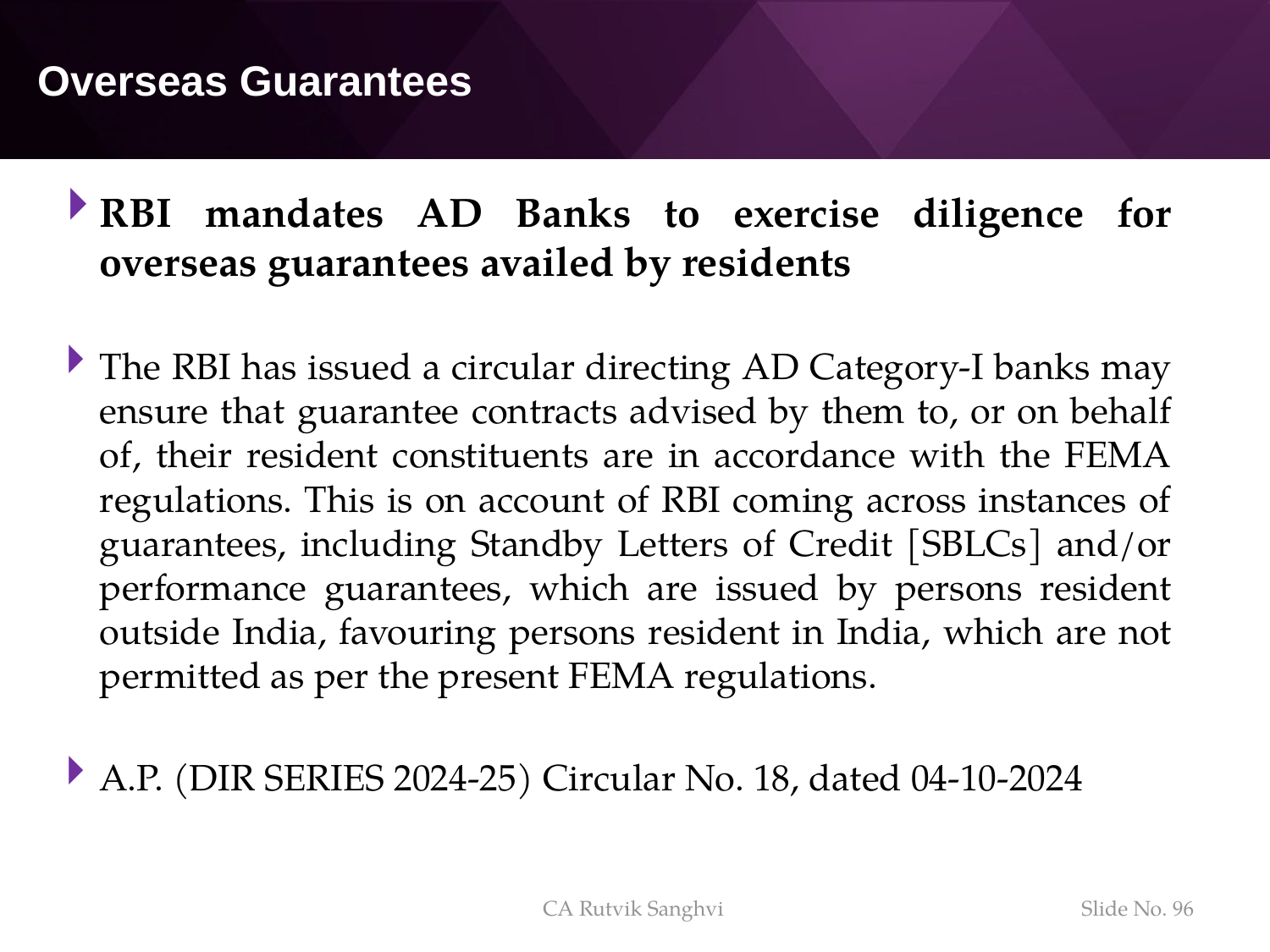

# Overseas Guarantees
RBI mandates AD Banks to exercise diligence for overseas guarantees availed by residents

The RBI has issued a circular directing AD Category-I banks may ensure that guarantee contracts advised by them to, or on behalf of, their resident constituents are in accordance with the FEMA regulations. This is on account of RBI coming across instances of guarantees, including Standby Letters of Credit [SBLCs] and/or performance guarantees, which are issued by persons resident outside India, favouring persons resident in India, which are not permitted as per the present FEMA regulations.

A.P. (DIR SERIES 2024-25) Circular No. 18, dated 04-10-2024

Slide No. 96